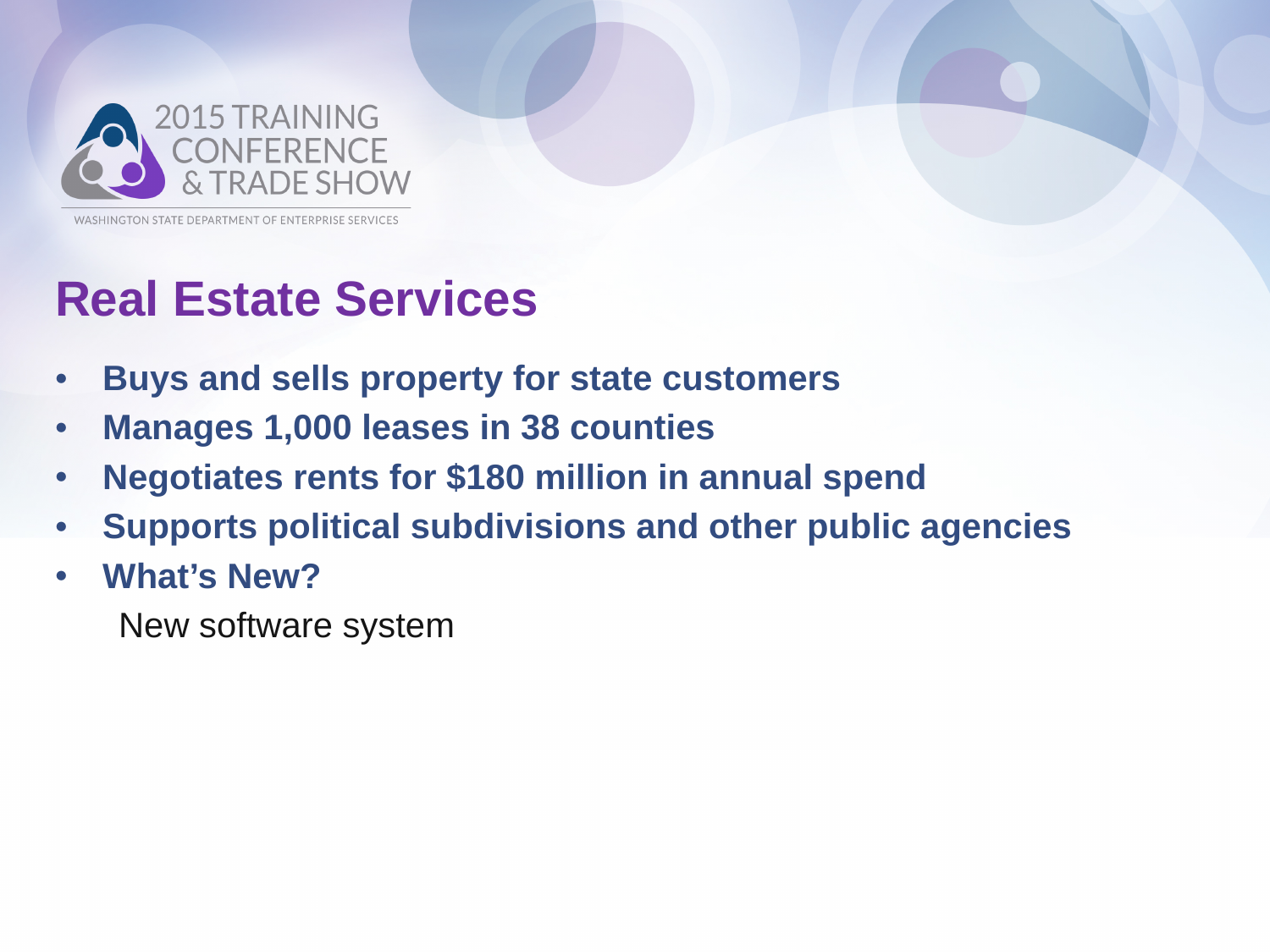

# Real Estate Services
Buys and sells property for state customers
Manages 1,000 leases in 38 counties
Negotiates rents for $180 million in annual spend
Supports political subdivisions and other public agencies
What’s New?
New software system